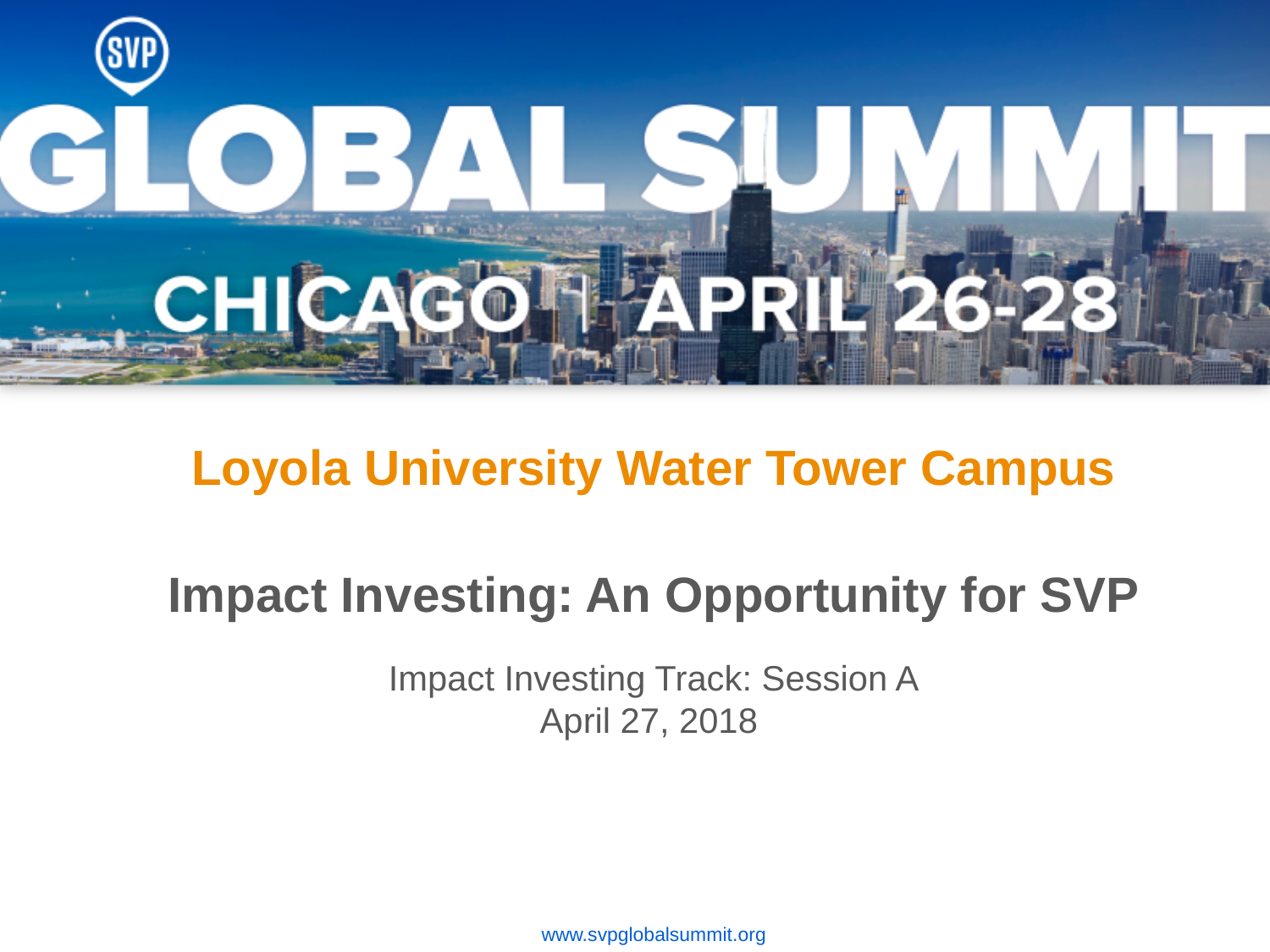

Loyola University Water Tower Campus
Impact Investing: An Opportunity for SVP
Impact Investing Track: Session A
April 27, 2018
www.svpglobalsummit.org